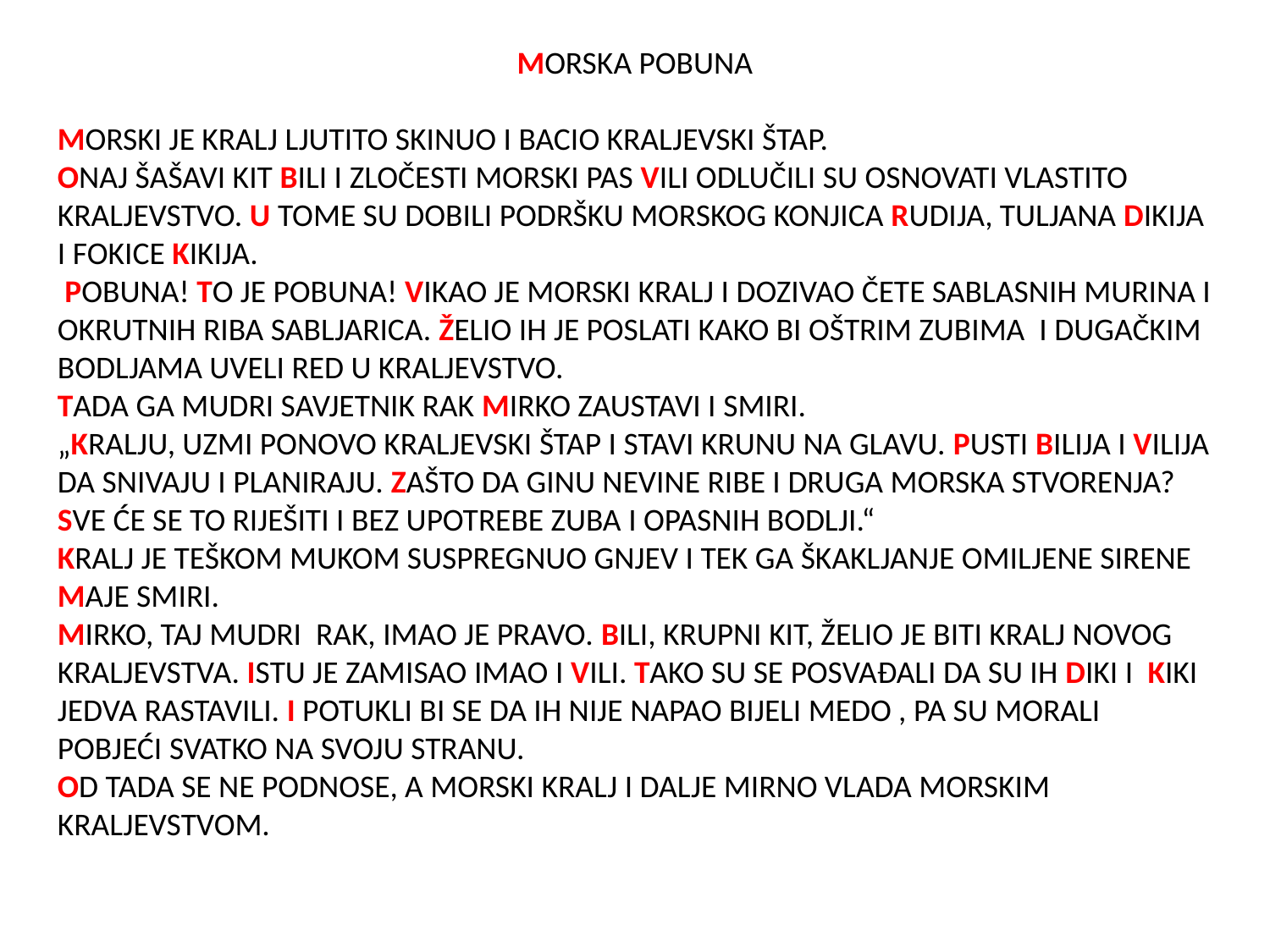

MORSKA POBUNA

MORSKI JE KRALJ LJUTITO SKINUO I BACIO KRALJEVSKI ŠTAP.
ONAJ ŠAŠAVI KIT BILI I ZLOČESTI MORSKI PAS VILI ODLUČILI SU OSNOVATI VLASTITO KRALJEVSTVO. U TOME SU DOBILI PODRŠKU MORSKOG KONJICA RUDIJA, TULJANA DIKIJA I FOKICE KIKIJA.
 POBUNA! TO JE POBUNA! VIKAO JE MORSKI KRALJ I DOZIVAO ČETE SABLASNIH MURINA I OKRUTNIH RIBA SABLJARICA. ŽELIO IH JE POSLATI KAKO BI OŠTRIM ZUBIMA  I DUGAČKIM  BODLJAMA UVELI RED U KRALJEVSTVO.
TADA GA MUDRI SAVJETNIK RAK MIRKO ZAUSTAVI I SMIRI.
„KRALJU, UZMI PONOVO KRALJEVSKI ŠTAP I STAVI KRUNU NA GLAVU. PUSTI BILIJA I VILIJA DA SNIVAJU I PLANIRAJU. ZAŠTO DA GINU NEVINE RIBE I DRUGA MORSKA STVORENJA? SVE ĆE SE TO RIJEŠITI I BEZ UPOTREBE ZUBA I OPASNIH BODLJI.“
KRALJ JE TEŠKOM MUKOM SUSPREGNUO GNJEV I TEK GA ŠKAKLJANJE OMILJENE SIRENE MAJE SMIRI.
MIRKO, TAJ MUDRI  RAK, IMAO JE PRAVO. BILI, KRUPNI KIT, ŽELIO JE BITI KRALJ NOVOG KRALJEVSTVA. ISTU JE ZAMISAO IMAO I VILI. TAKO SU SE POSVAĐALI DA SU IH DIKI I  KIKI JEDVA RASTAVILI. I POTUKLI BI SE DA IH NIJE NAPAO BIJELI MEDO , PA SU MORALI POBJEĆI SVATKO NA SVOJU STRANU.
OD TADA SE NE PODNOSE, A MORSKI KRALJ I DALJE MIRNO VLADA MORSKIM KRALJEVSTVOM.